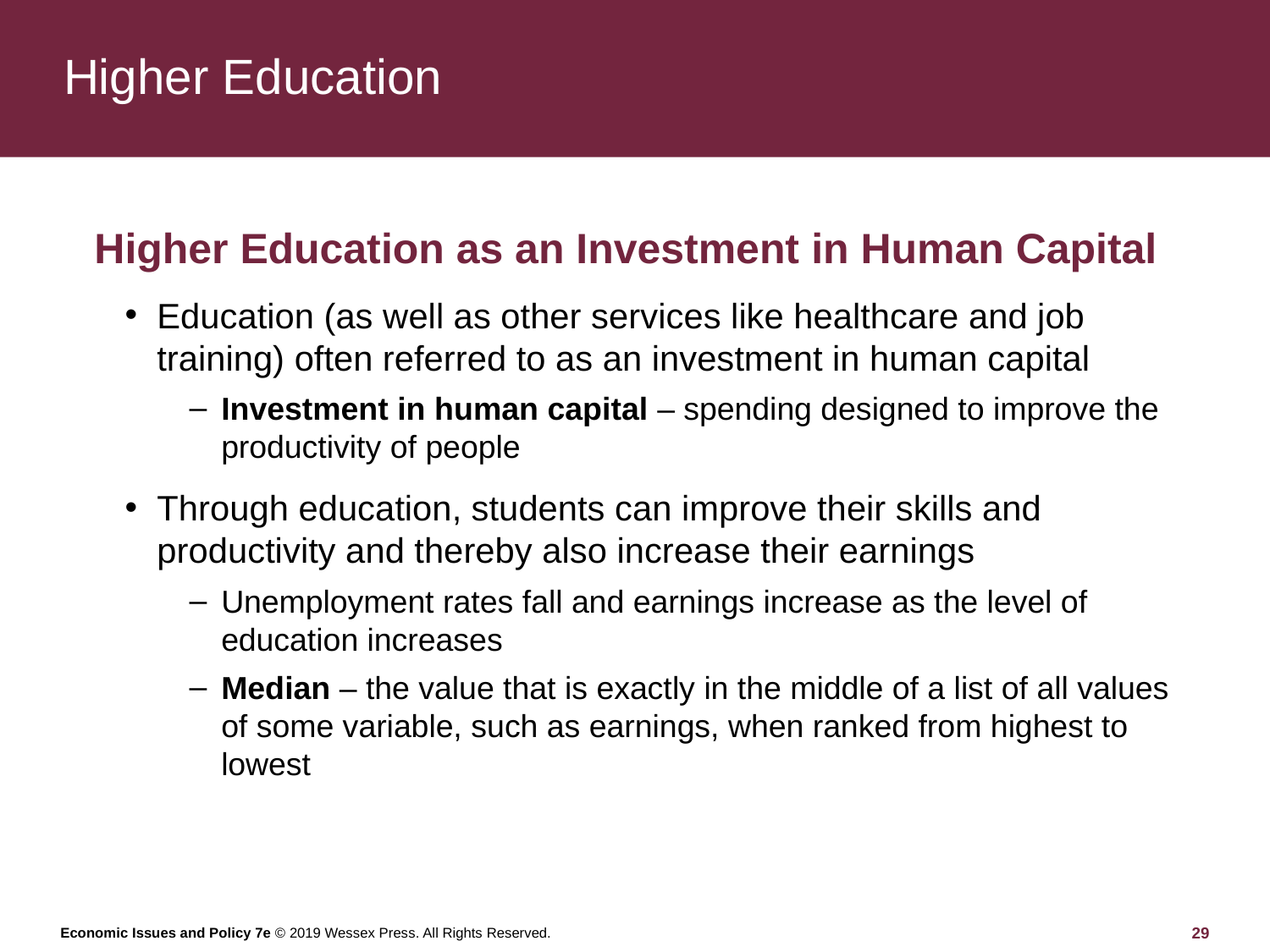

# Higher Education
Higher Education as an Investment in Human Capital
Education (as well as other services like healthcare and job training) often referred to as an investment in human capital
Investment in human capital – spending designed to improve the productivity of people
Through education, students can improve their skills and productivity and thereby also increase their earnings
Unemployment rates fall and earnings increase as the level of education increases
Median – the value that is exactly in the middle of a list of all values of some variable, such as earnings, when ranked from highest to lowest